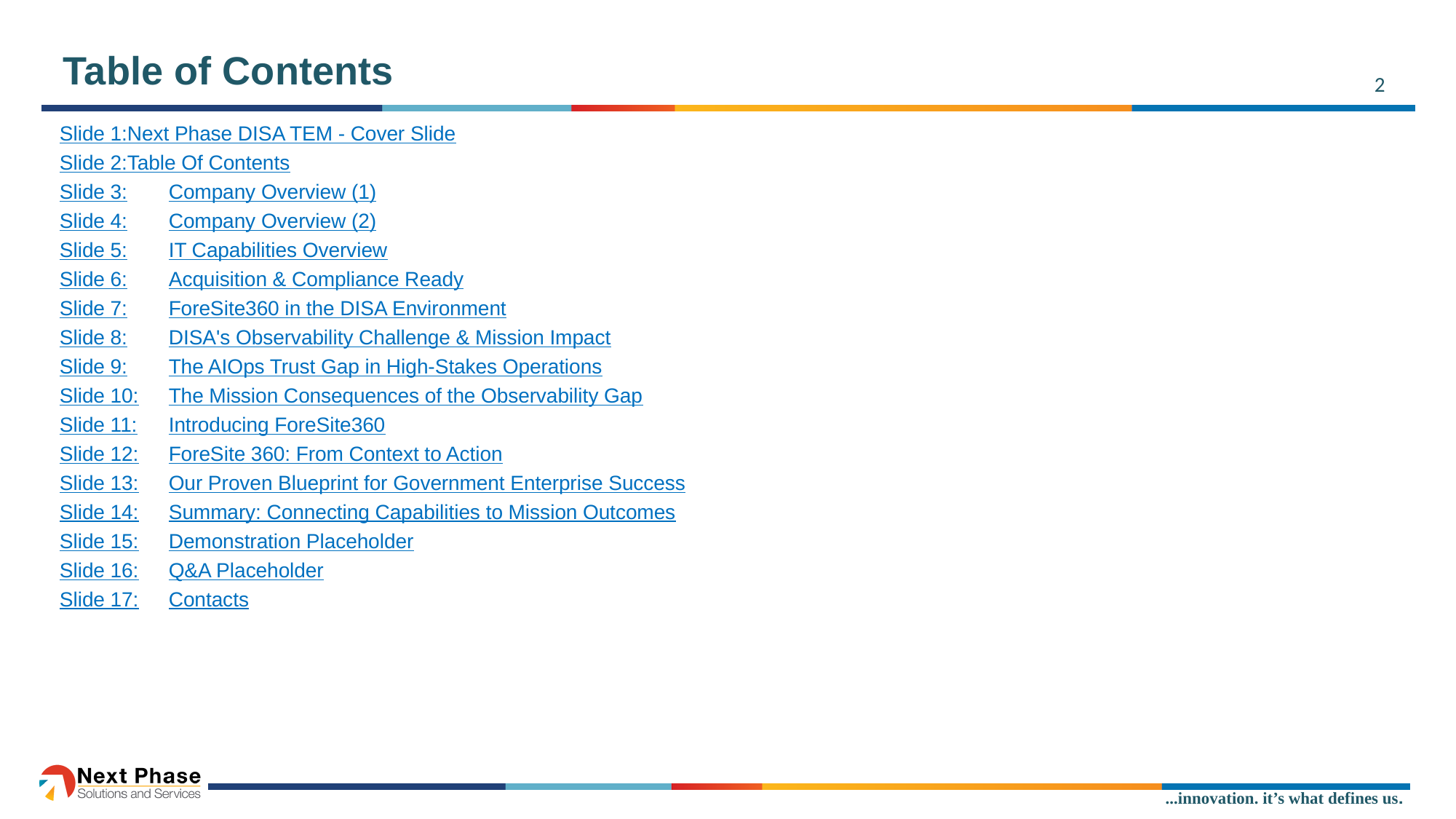

# Table of Contents
Slide 1:	Next Phase DISA TEM - Cover Slide
Slide 2:	Table Of Contents
Slide 3:	Company Overview (1)
Slide 4:	Company Overview (2)
Slide 5:	IT Capabilities Overview
Slide 6:	Acquisition & Compliance Ready
Slide 7:	ForeSite360 in the DISA Environment
Slide 8:	DISA's Observability Challenge & Mission Impact
Slide 9:	The AIOps Trust Gap in High-Stakes Operations
Slide 10:	The Mission Consequences of the Observability Gap
Slide 11:	Introducing ForeSite360
Slide 12:	ForeSite 360: From Context to Action
Slide 13:	Our Proven Blueprint for Government Enterprise Success
Slide 14:	Summary: Connecting Capabilities to Mission Outcomes
Slide 15:	Demonstration Placeholder
Slide 16:	Q&A Placeholder
Slide 17:	Contacts